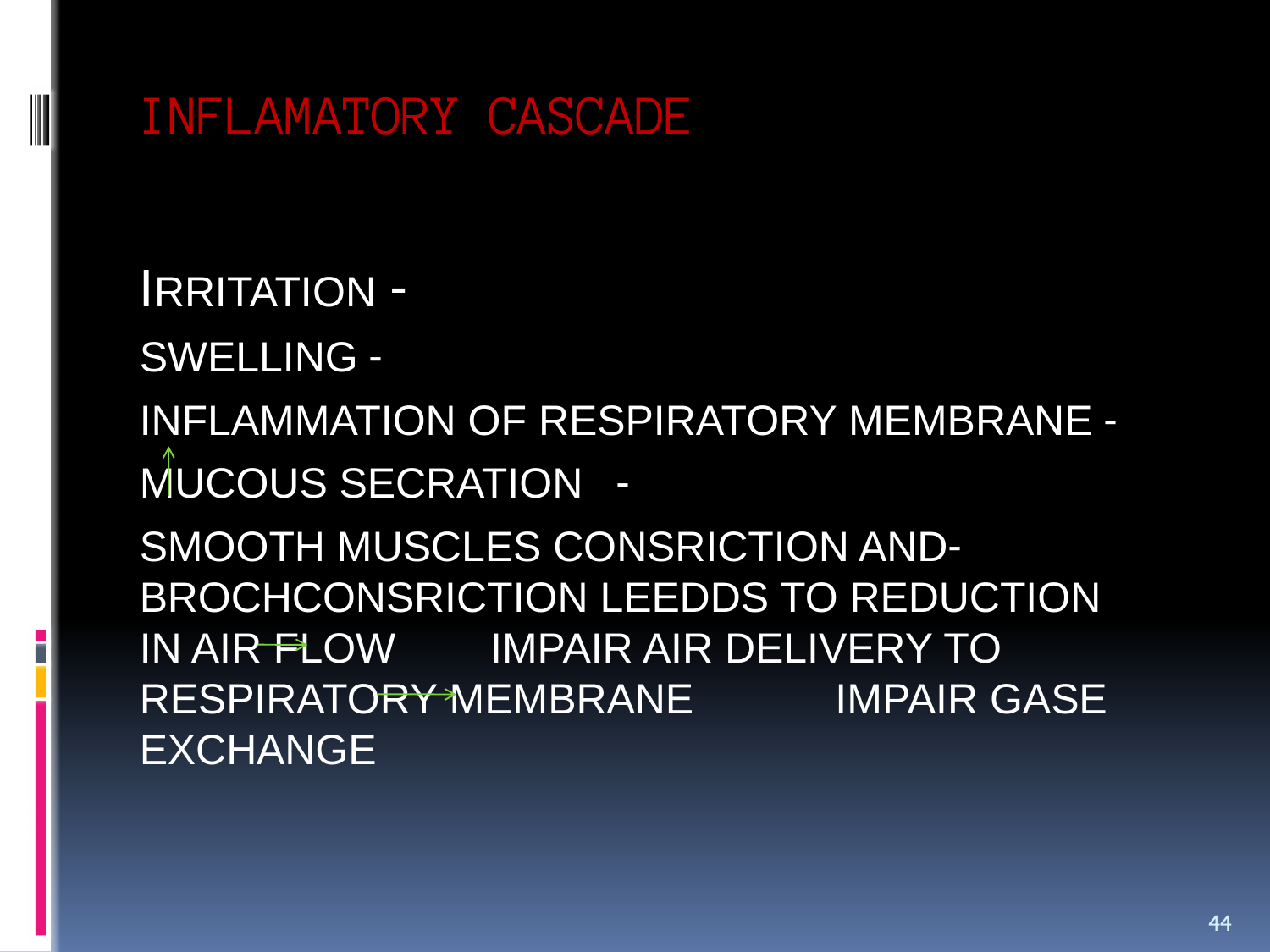

# INFLAMATORY CASCADE
- IRRITATION
- SWELLING
- INFLAMMATION OF RESPIRATORY MEMBRANE
-   MUCOUS SECRATION
-SMOOTH MUSCLES CONSRICTION AND BROCHCONSRICTION LEEDDS TO REDUCTION IN AIR FLOW        IMPAIR AIR DELIVERY TO RESPIRATORY MEMBRANE            IMPAIR GASE  EXCHANGE
44